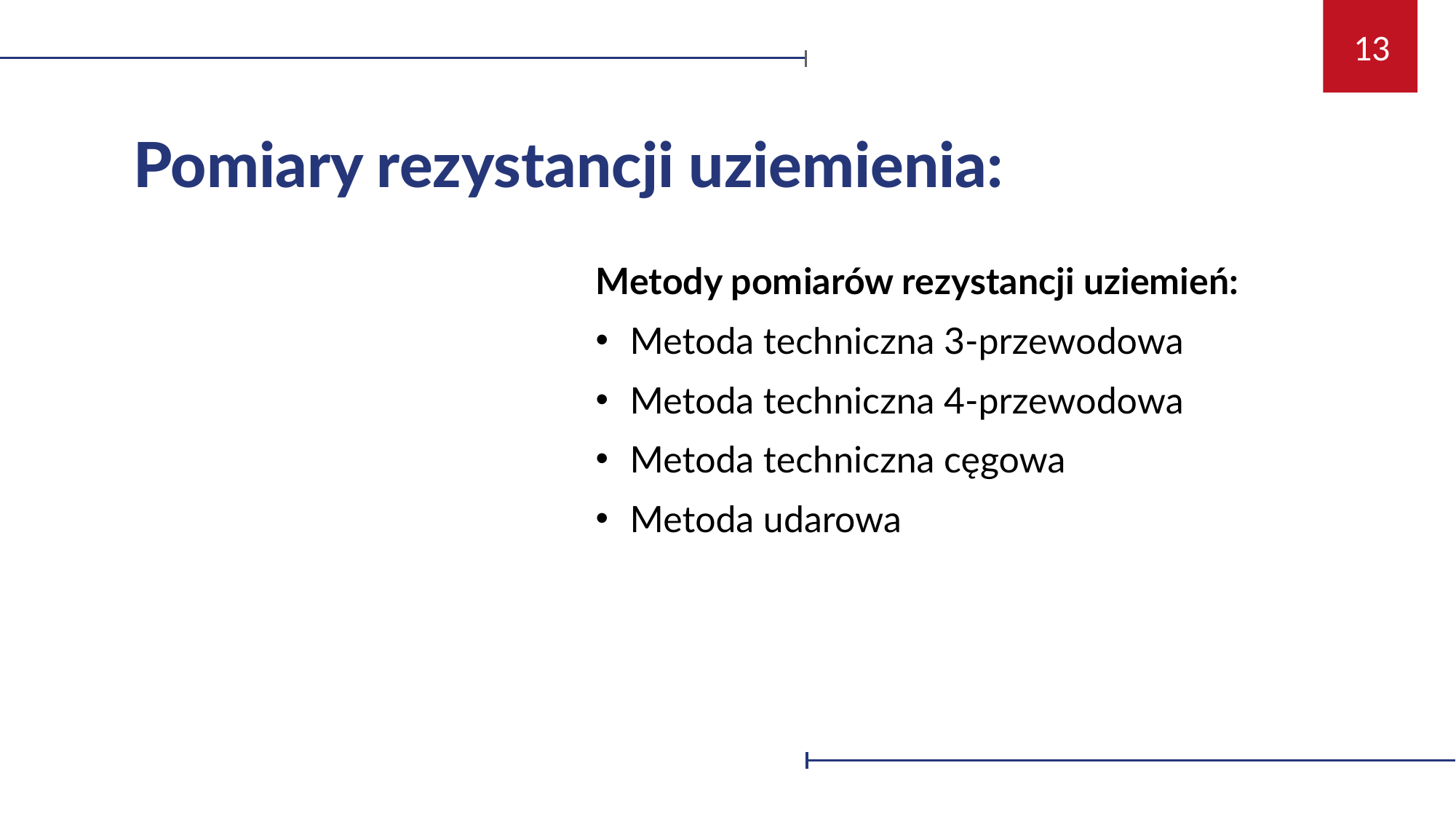

13
Pomiary rezystancji uziemienia:
Metody pomiarów rezystancji uziemień:

Metoda techniczna 3-przewodowa

Metoda techniczna 4-przewodowa

Metoda techniczna cęgowa

Metoda udarowa